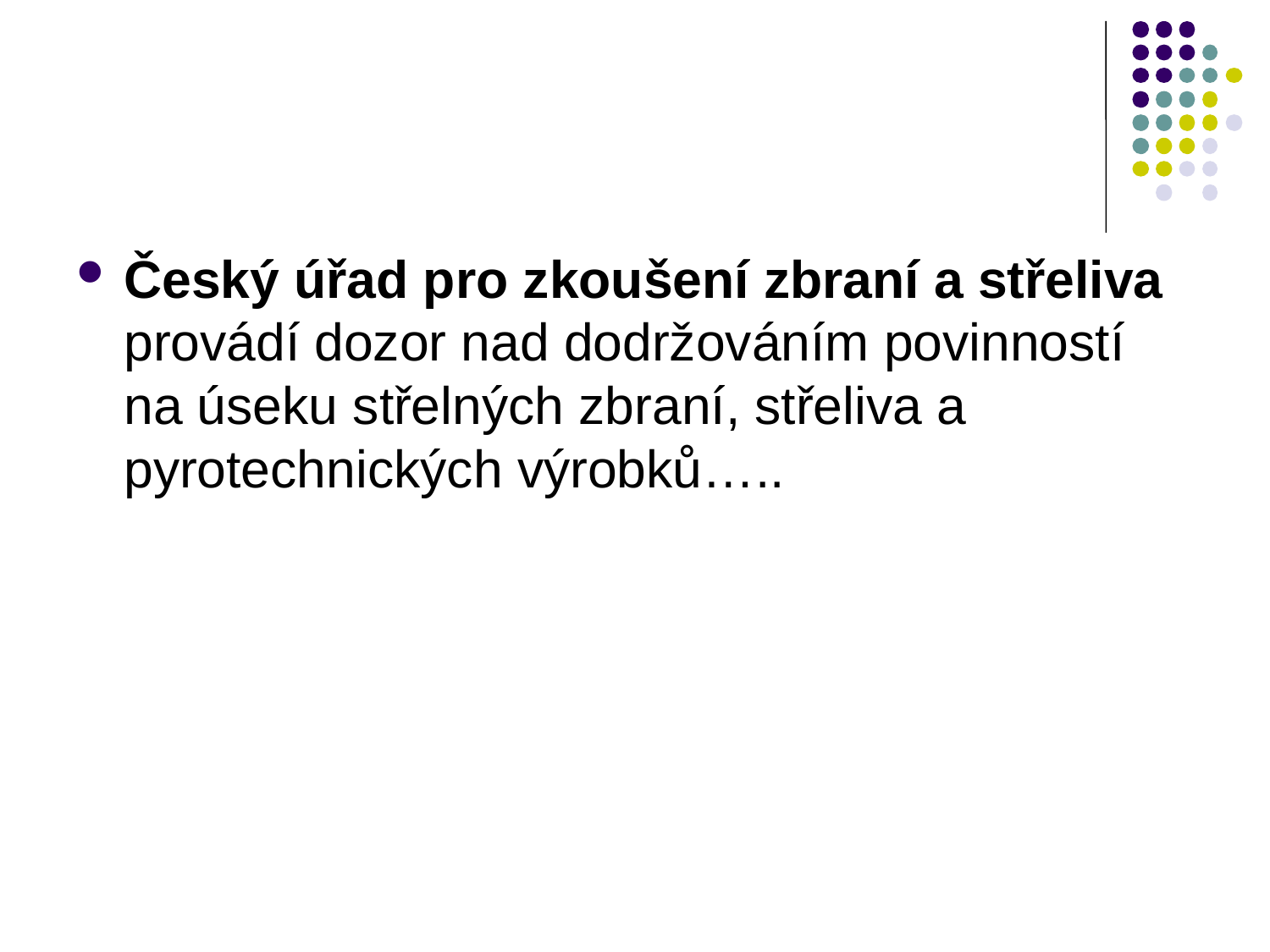

#
Český úřad pro zkoušení zbraní a střeliva provádí dozor nad dodržováním povinností na úseku střelných zbraní, střeliva a pyrotechnických výrobků…..